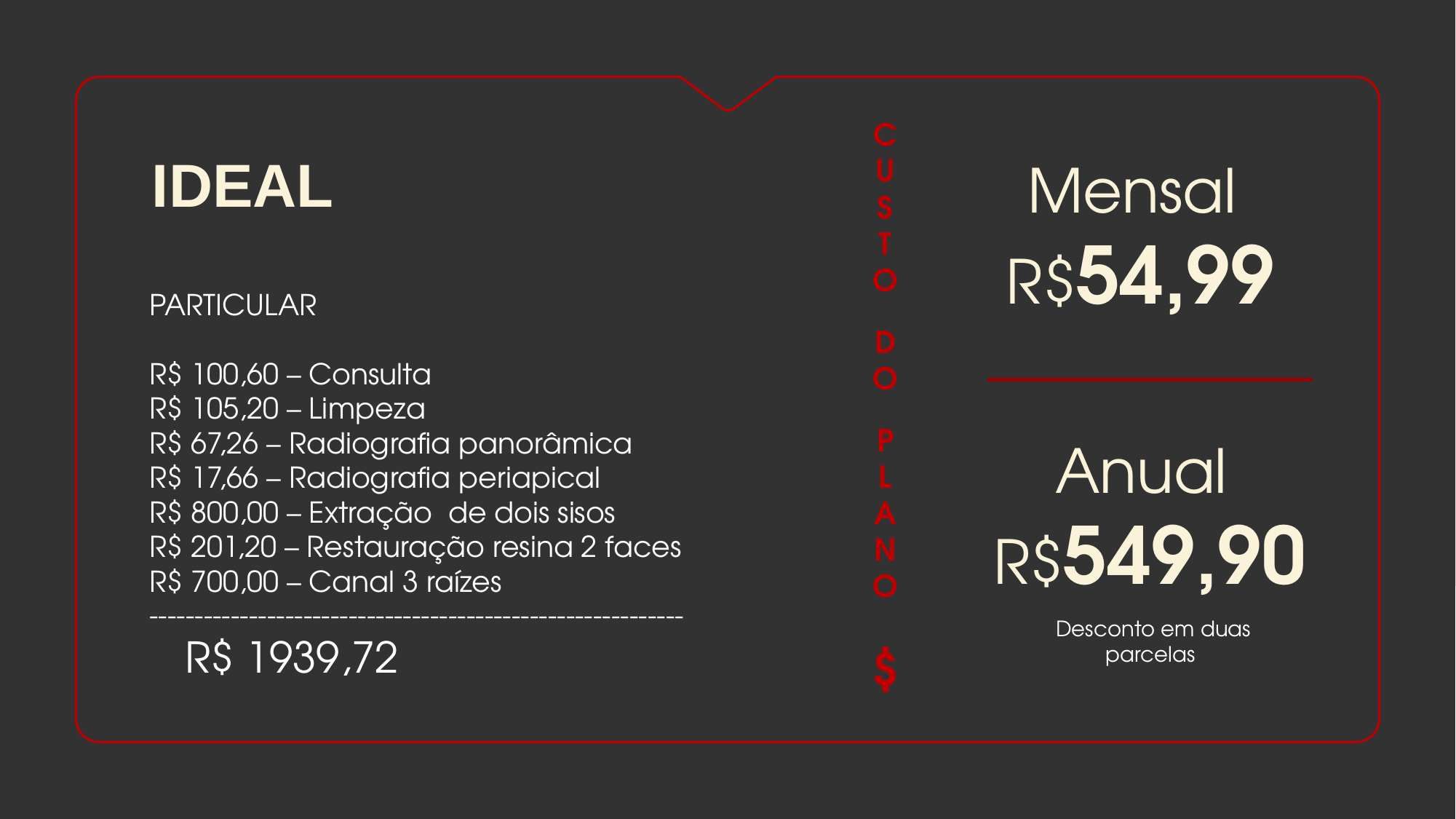

C
U
S
T
O

D
O

P
L
A
N
O

$
IDEAL
Mensal
R$54,99

PARTICULAR

R$ 100,60 – Consulta
R$ 105,20 – Limpeza
R$ 67,26 – Radiografia panorâmica
R$ 17,66 – Radiografia periapical
R$ 800,00 – Extração  de dois sisos
R$ 201,20 – Restauração resina 2 faces
R$ 700,00 – Canal 3 raízes
-----------------------------------------------------------
   R$ 1939,72
Anual
R$549,90
Desconto em duas parcelas